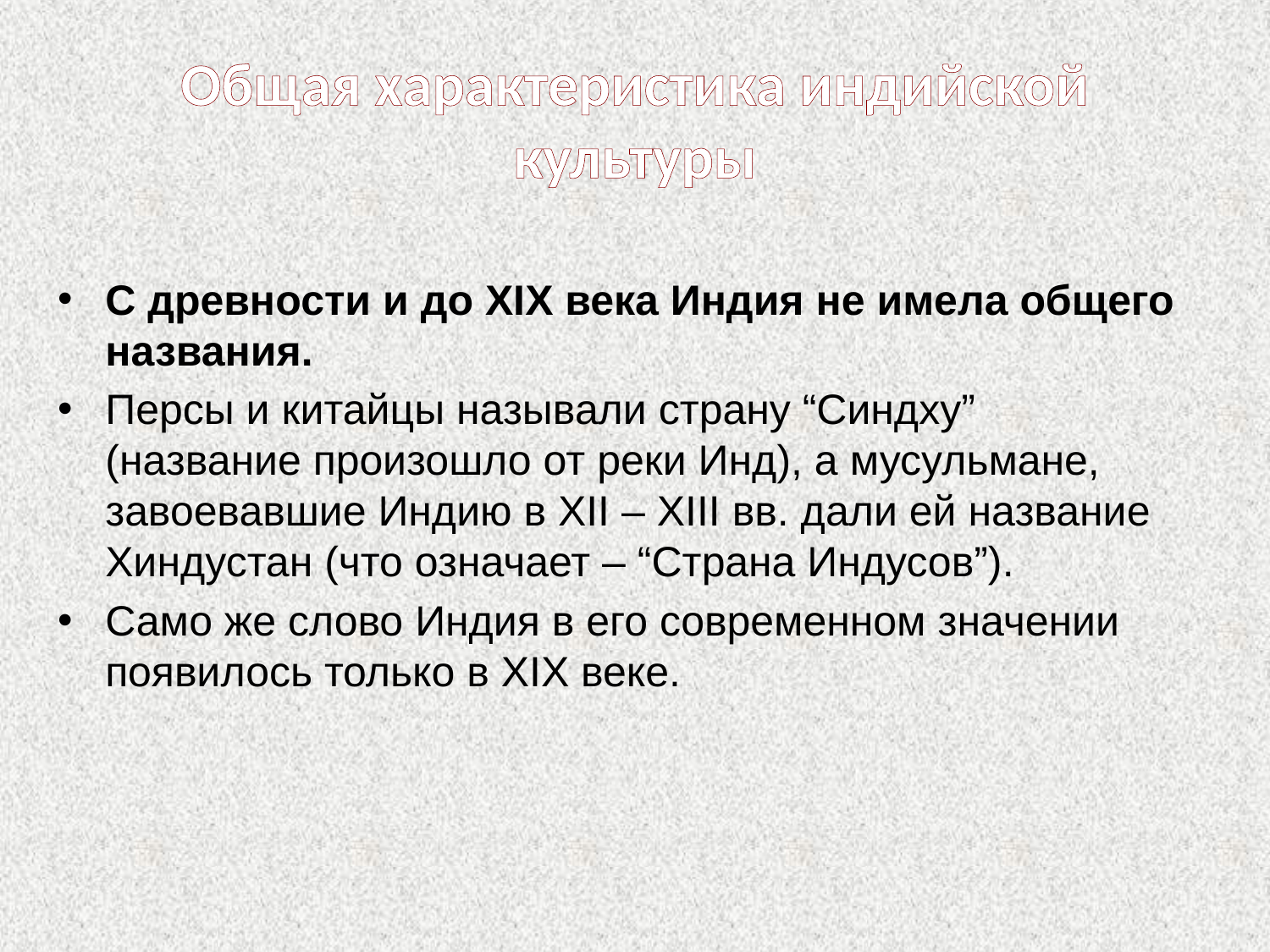

# Общая характеристика индийской культуры
С древности и до XIX века Индия не имела общего названия.
Персы и китайцы называли страну “Синдху” (название произошло от реки Инд), а мусульмане, завоевавшие Индию в XII – XIII вв. дали ей название Хиндустан (что означает – “Страна Индусов”).
Само же слово Индия в его современном значении появилось только в XIX веке.